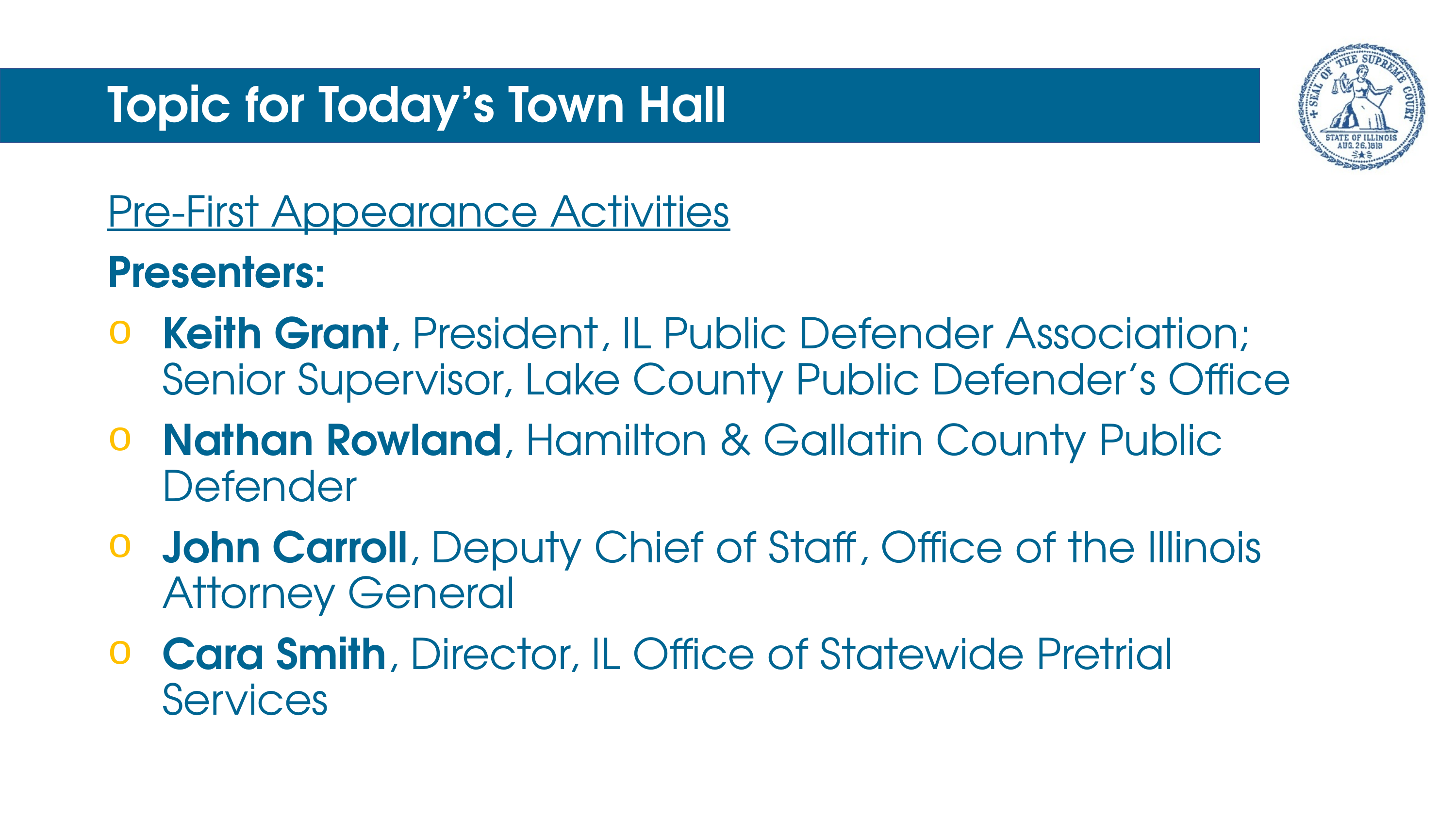

Topic for Today’s Town Hall
Pre-First Appearance Activities
Presenters:
Keith Grant, President, IL Public Defender Association; Senior Supervisor, Lake County Public Defender’s Office
Nathan Rowland, Hamilton & Gallatin County Public Defender
John Carroll, Deputy Chief of Staff, Office of the Illinois Attorney General
Cara Smith, Director, IL Office of Statewide Pretrial Services